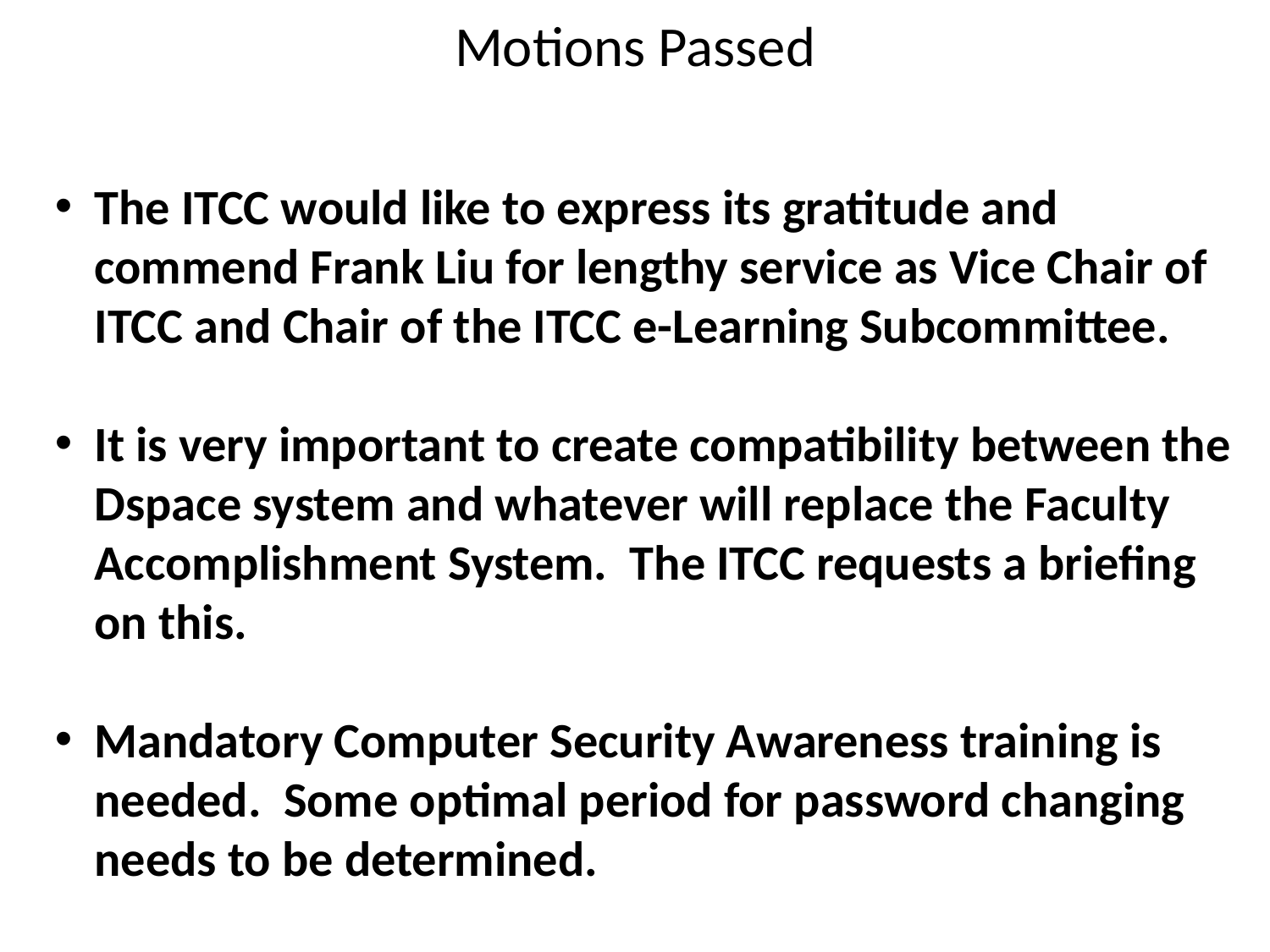

# Motions Passed
The ITCC would like to express its gratitude and commend Frank Liu for lengthy service as Vice Chair of ITCC and Chair of the ITCC e-Learning Subcommittee.

It is very important to create compatibility between the Dspace system and whatever will replace the Faculty Accomplishment System.  The ITCC requests a briefing on this.

Mandatory Computer Security Awareness training is needed.  Some optimal period for password changing needs to be determined.